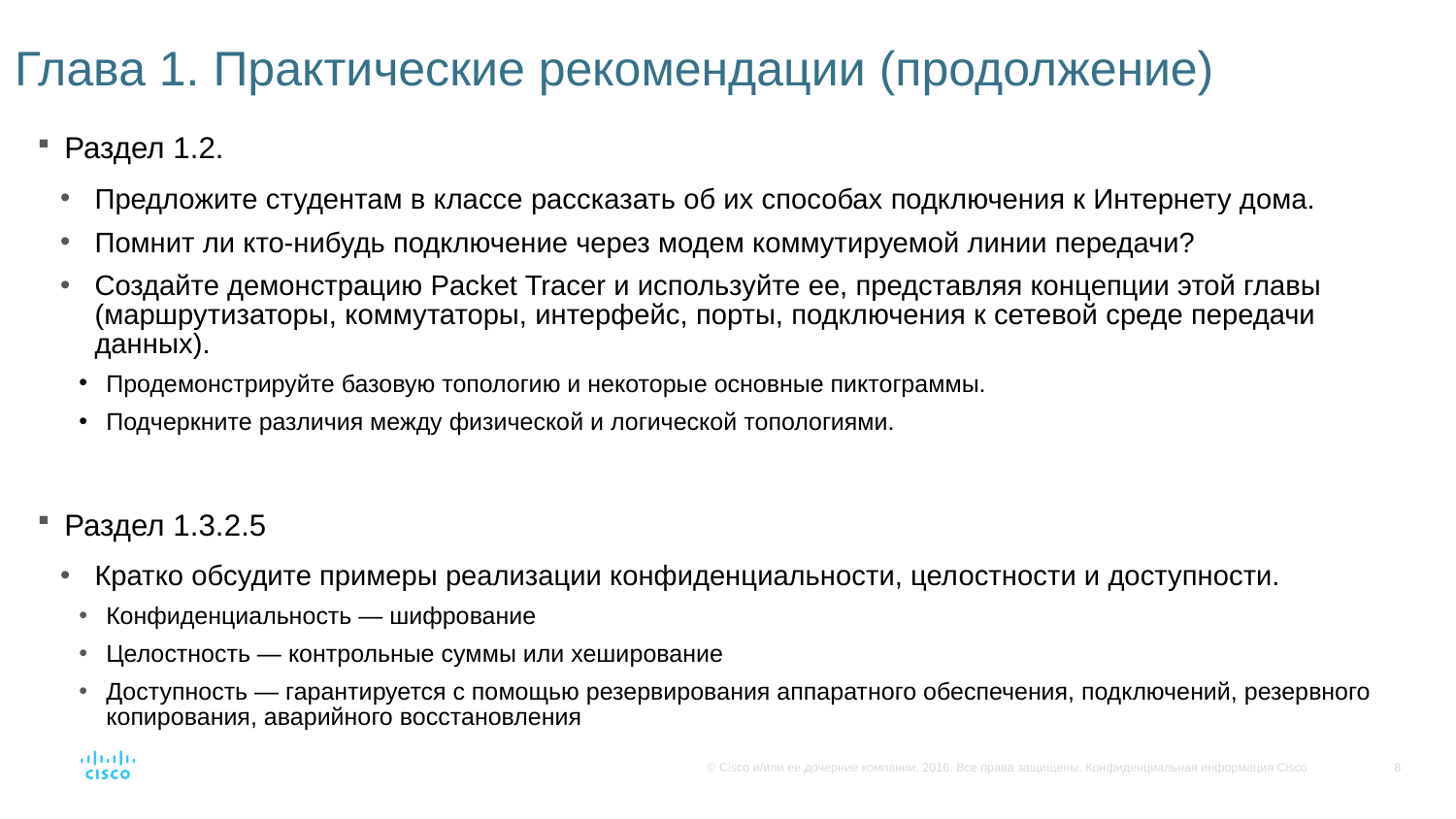

# Глава 1. Практические рекомендации (продолжение)
Раздел 1.2.
Предложите студентам в классе рассказать об их способах подключения к Интернету дома.
Помнит ли кто-нибудь подключение через модем коммутируемой линии передачи?
Создайте демонстрацию Packet Tracer и используйте ее, представляя концепции этой главы (маршрутизаторы, коммутаторы, интерфейс, порты, подключения к сетевой среде передачи данных).
Продемонстрируйте базовую топологию и некоторые основные пиктограммы.
Подчеркните различия между физической и логической топологиями.

Раздел 1.3.2.5
Кратко обсудите примеры реализации конфиденциальности, целостности и доступности.
Конфиденциальность — шифрование
Целостность — контрольные суммы или хеширование
Доступность — гарантируется с помощью резервирования аппаратного обеспечения, подключений, резервного копирования, аварийного восстановления